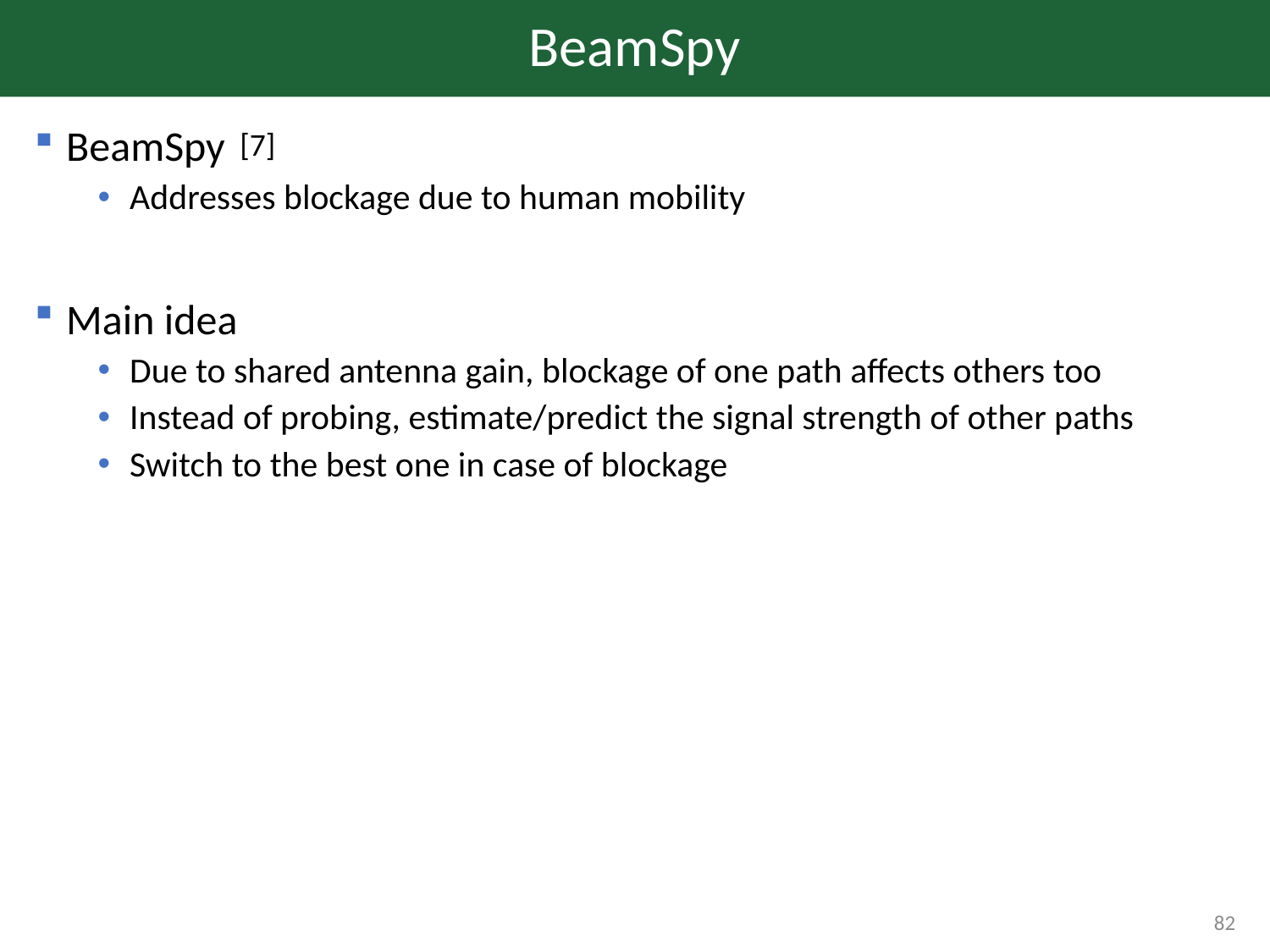

# BeamSpy
BeamSpy
Addresses blockage due to human mobility

Main idea
Due to shared antenna gain, blockage of one path affects others too
Instead of probing, estimate/predict the signal strength of other paths
Switch to the best one in case of blockage

[7]
82